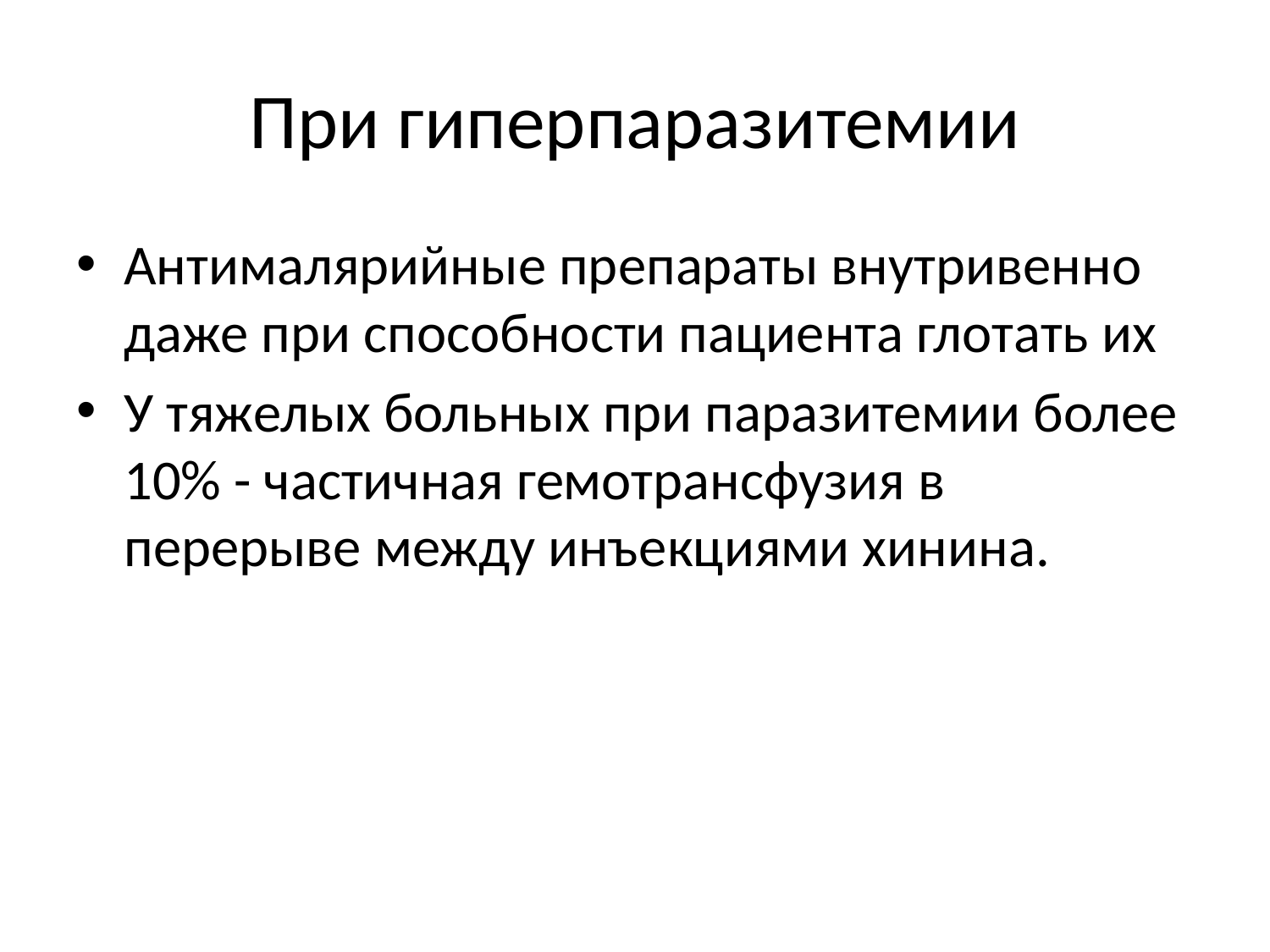

# При гиперпаразитемии
Антималярийные препараты внутривенно даже при способности пациента глотать их
У тяжелых больных при паразитемии более 10% - частичная гемотрансфузия в перерыве между инъекциями хинина.